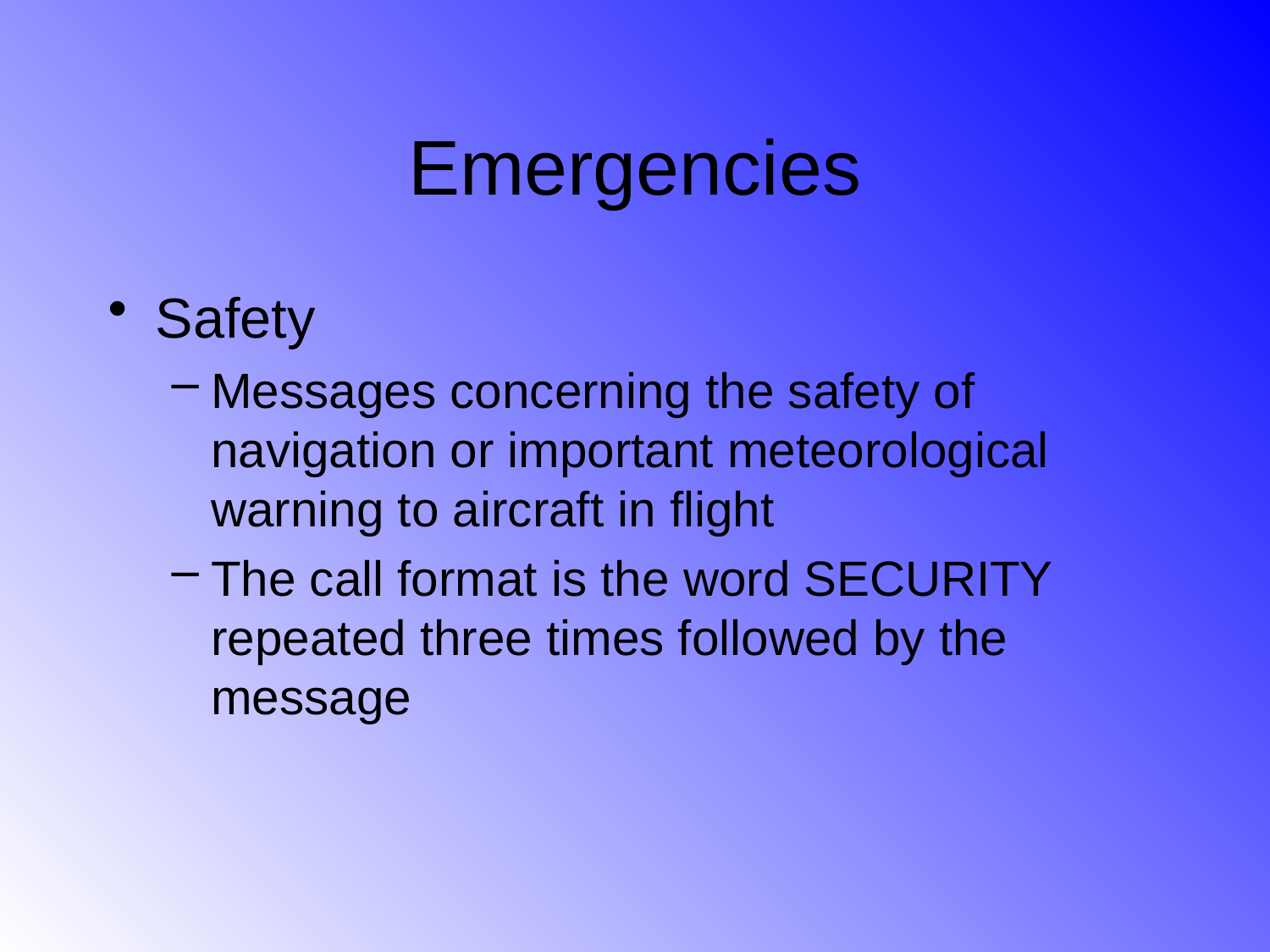

# Emergencies
Safety
Messages concerning the safety of navigation or important meteorological warning to aircraft in flight
The call format is the word SECURITY repeated three times followed by the message